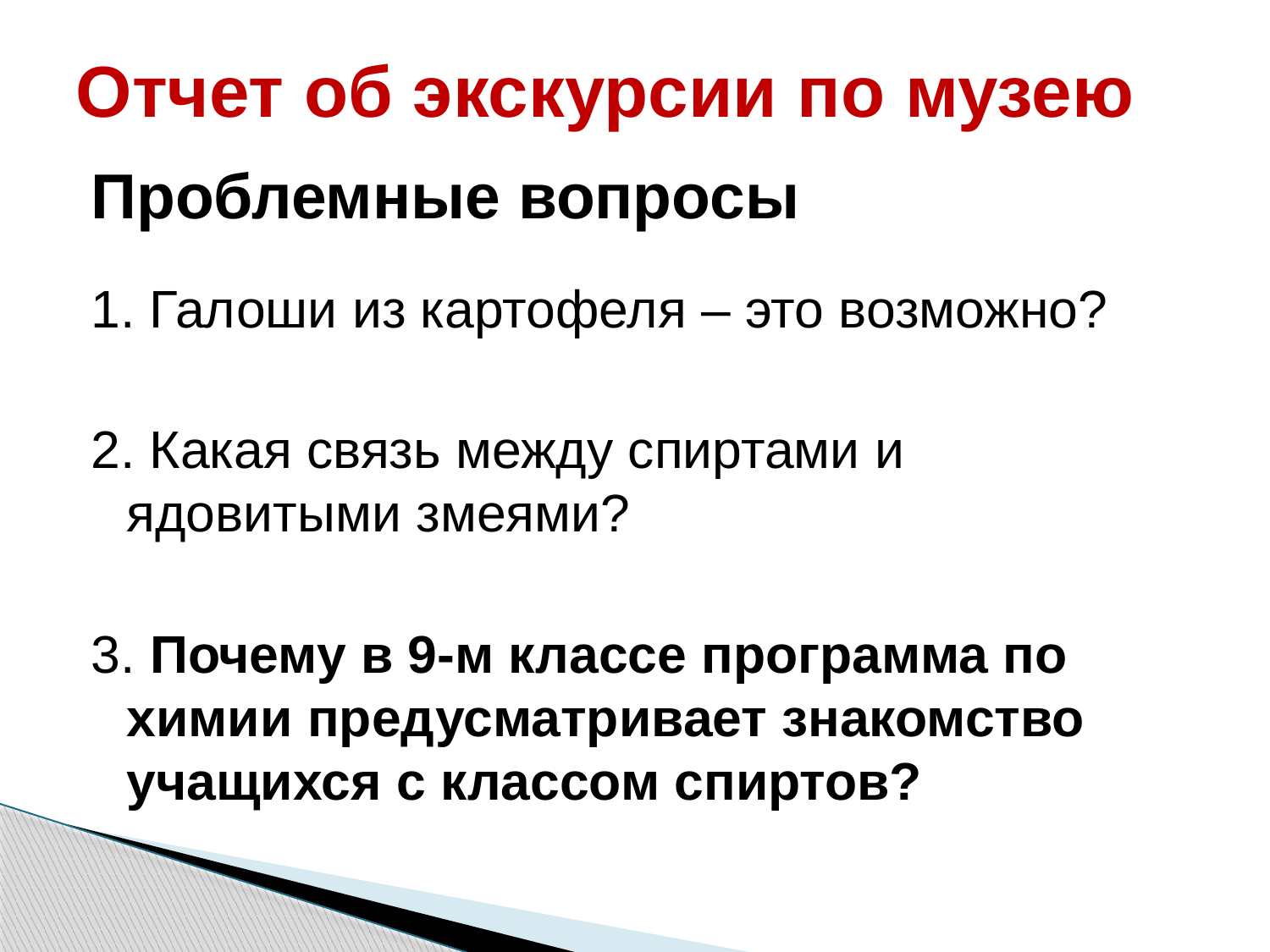

# Отчет об экскурсии по музею
Проблемные вопросы

1. Галоши из картофеля – это возможно?

2. Какая связь между спиртами и ядовитыми змеями?

3. Почему в 9-м классе программа по химии предусматривает знакомство учащихся с классом спиртов?